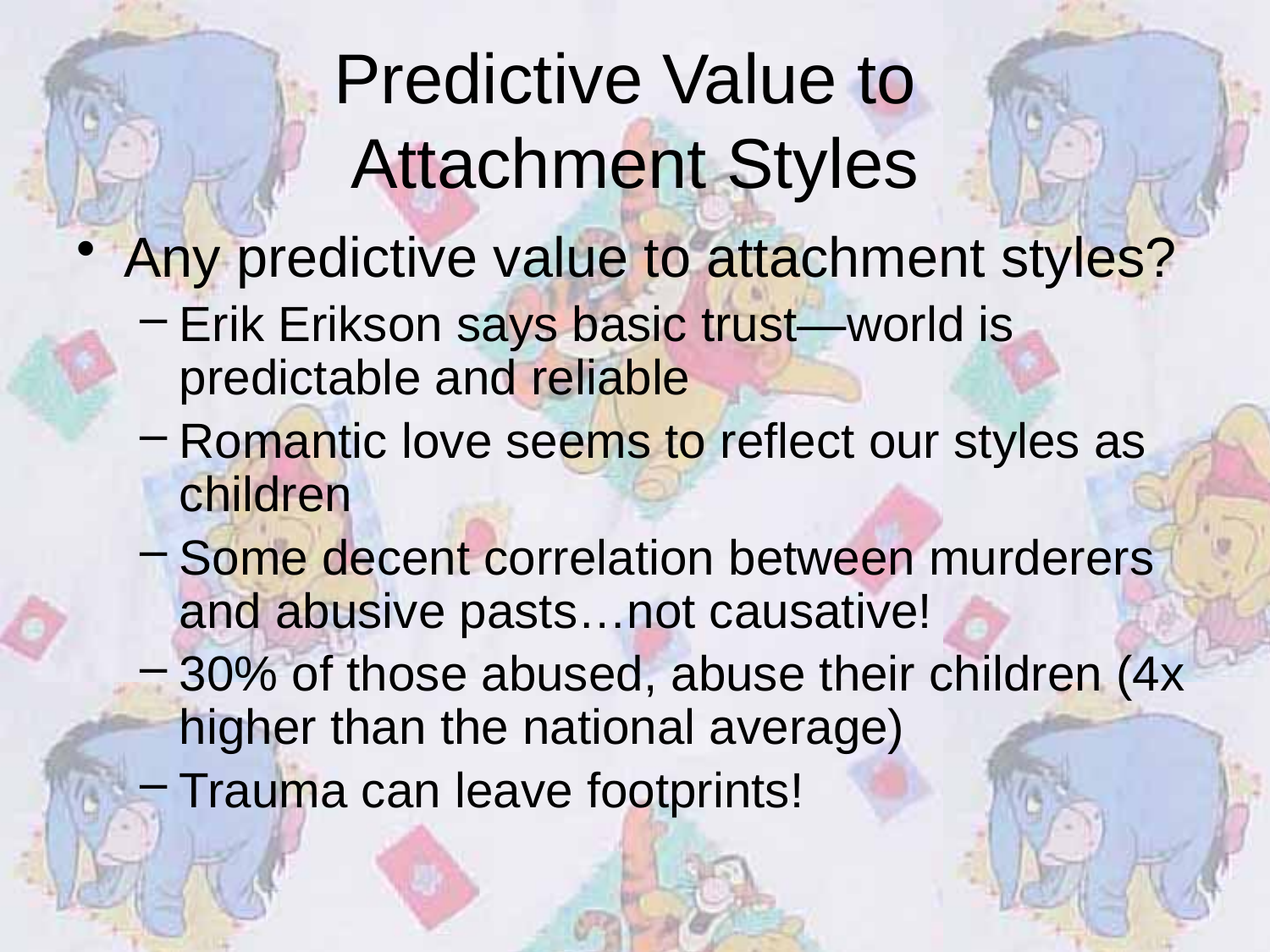

# Predictive Value to Attachment Styles
Any predictive value to attachment styles?
Erik Erikson says basic trust—world is predictable and reliable
Romantic love seems to reflect our styles as children
Some decent correlation between murderers and abusive pasts…not causative!
30% of those abused, abuse their children (4x higher than the national average)
Trauma can leave footprints!